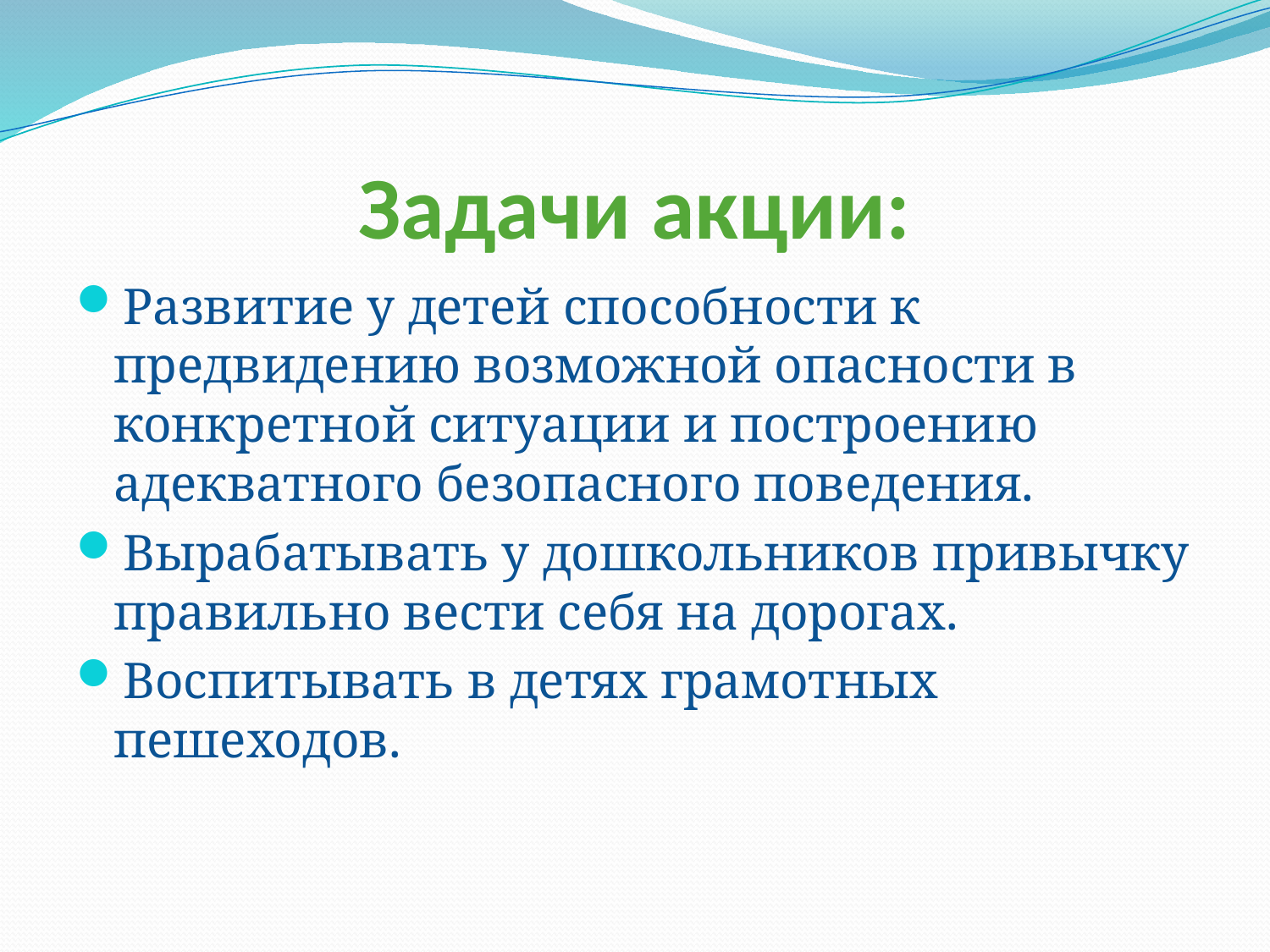

# Задачи акции:
Развитие у детей способности к предвидению возможной опасности в конкретной ситуации и построению адекватного безопасного поведения.
Вырабатывать у дошкольников привычку правильно вести себя на дорогах.
Воспитывать в детях грамотных пешеходов.